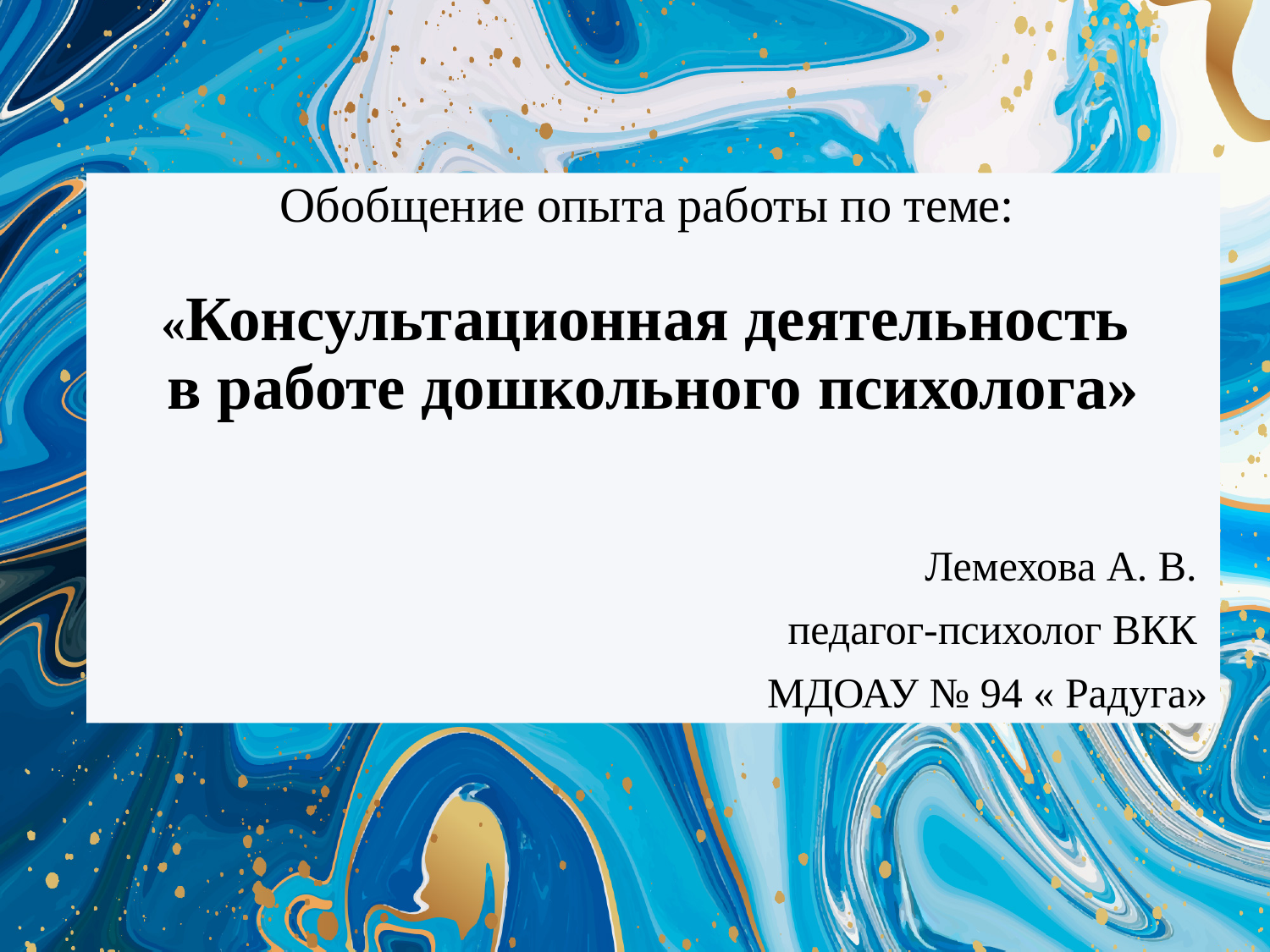

# Обобщение опыта работы по теме: «Консультационная деятельность в работе дошкольного психолога»
Лемехова А. В.
педагог-психолог ВКК
МДОАУ № 94 « Радуга»